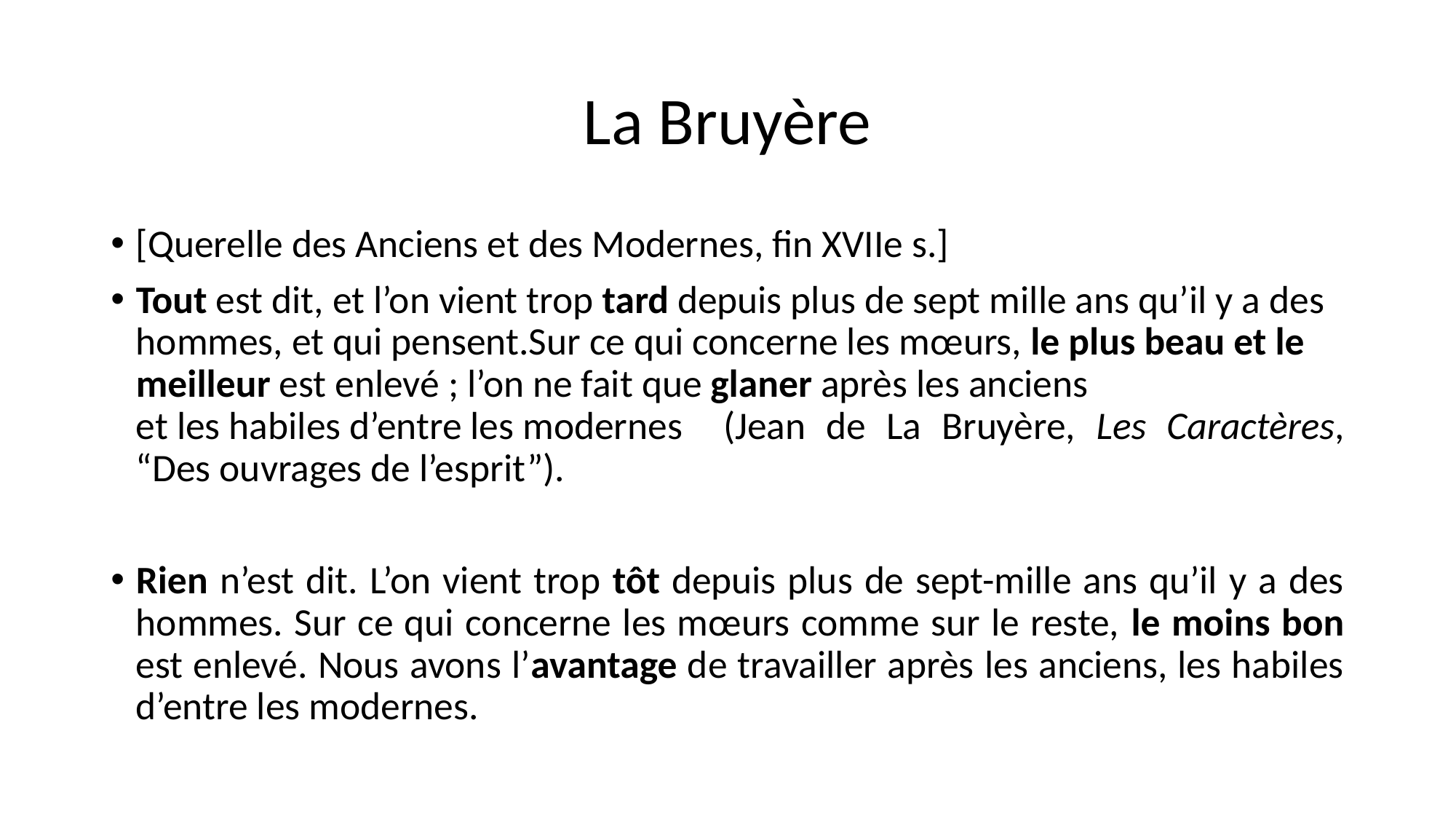

# La Bruyère
[Querelle des Anciens et des Modernes, fin XVIIe s.]
Tout est dit, et l’on vient trop tard depuis plus de sept mille ans qu’il y a des hommes, et qui pensent.Sur ce qui concerne les mœurs, le plus beau et le meilleur est enlevé ; l’on ne fait que glaner après les anciens et les habiles d’entre les modernes  (Jean de La Bruyère, Les Caractères, “Des ouvrages de l’esprit”).

Rien n’est dit. L’on vient trop tôt depuis plus de sept-mille ans qu’il y a des hommes. Sur ce qui concerne les mœurs comme sur le reste, le moins bon est enlevé. Nous avons l’avantage de travailler après les anciens, les habiles d’entre les modernes.